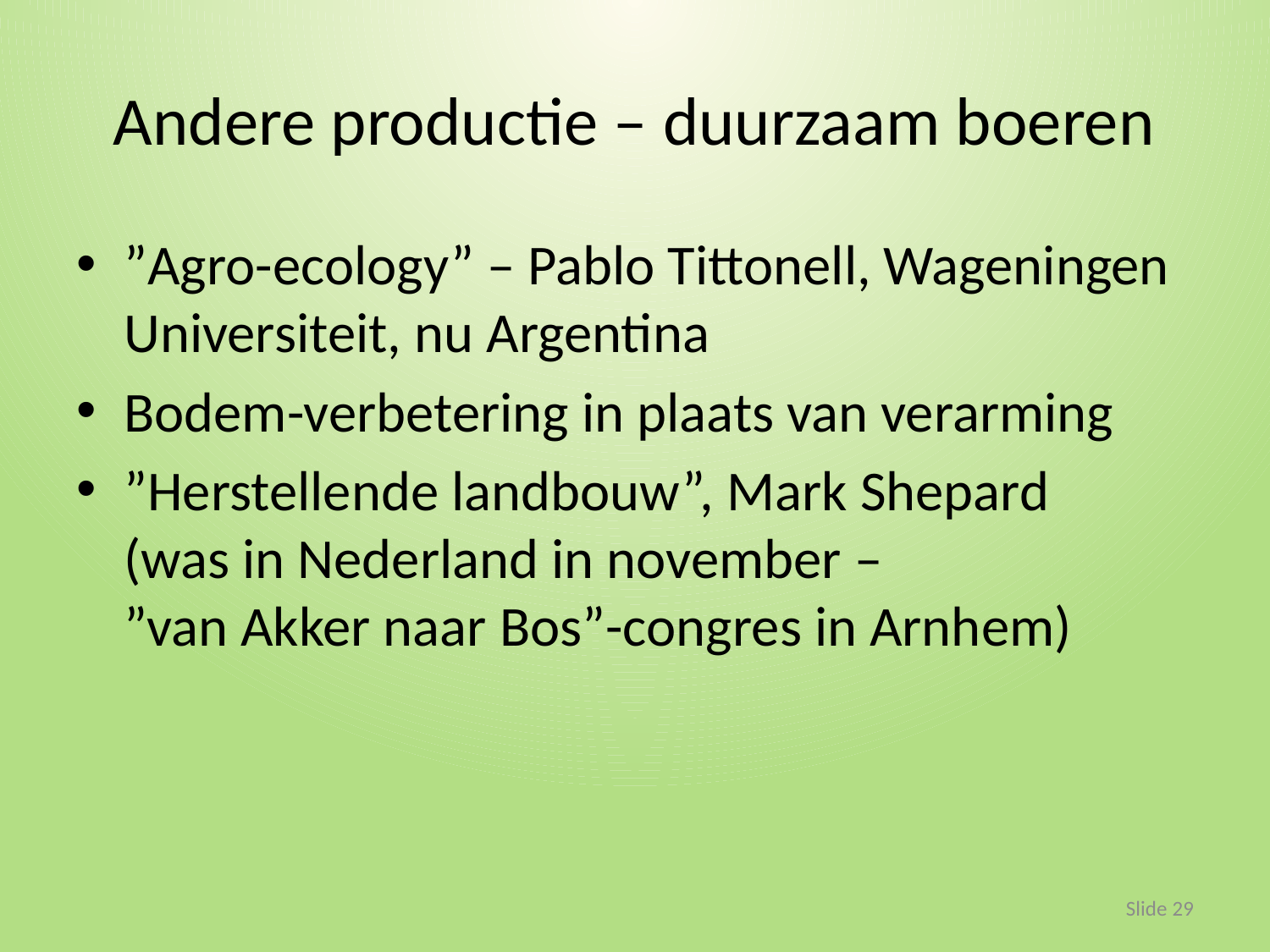

# Andere productie – duurzaam boeren
”Agro-ecology” – Pablo Tittonell, Wageningen Universiteit, nu Argentina
Bodem-verbetering in plaats van verarming
”Herstellende landbouw”, Mark Shepard
(was in Nederland in november –
”van Akker naar Bos”-congres in Arnhem)
Slide 29